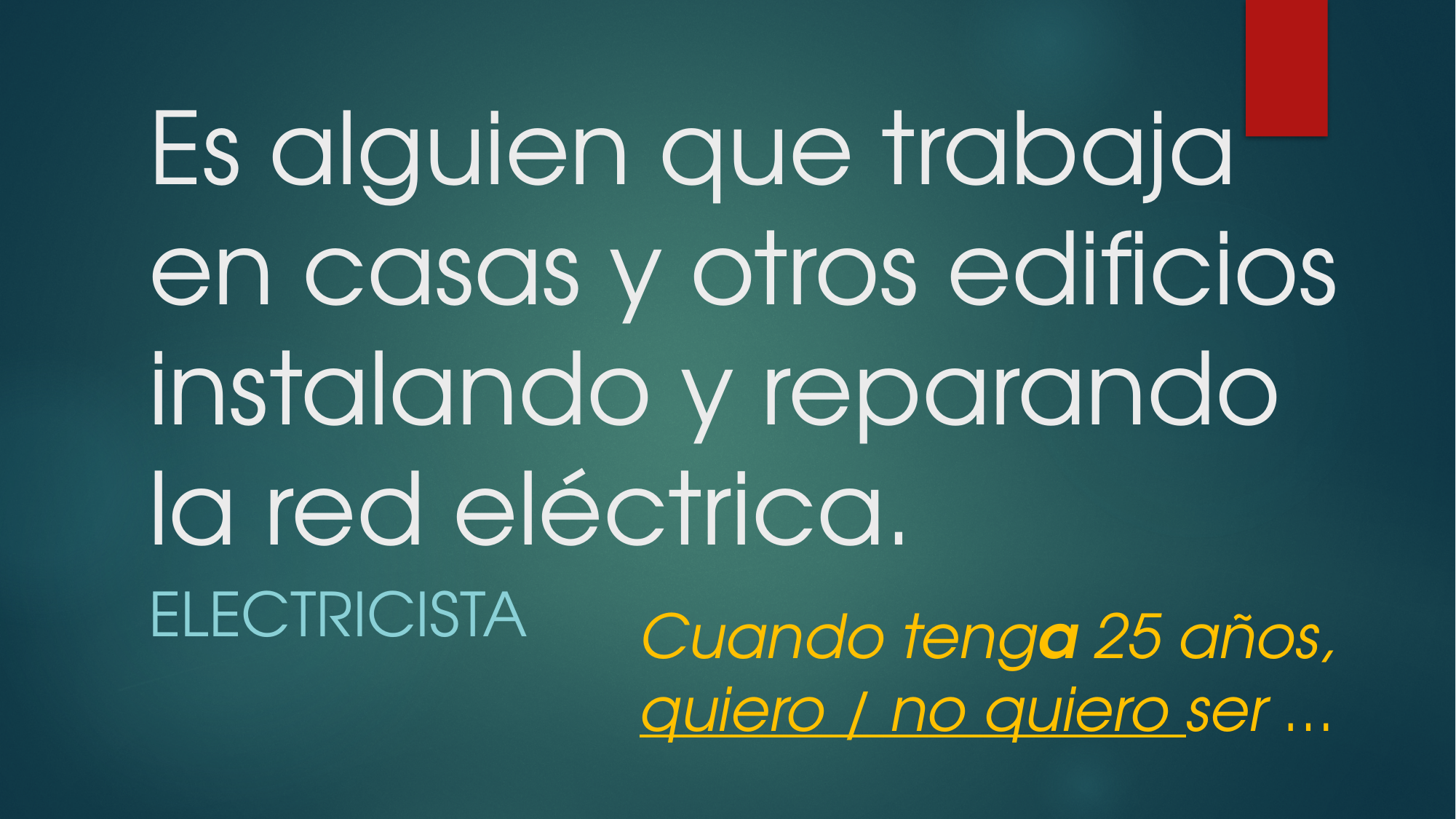

# Es alguien que trabaja en casas y otros edificios instalando y reparando la red eléctrica.
electricista
Cuando tenga 25 años, quiero / no quiero ser …